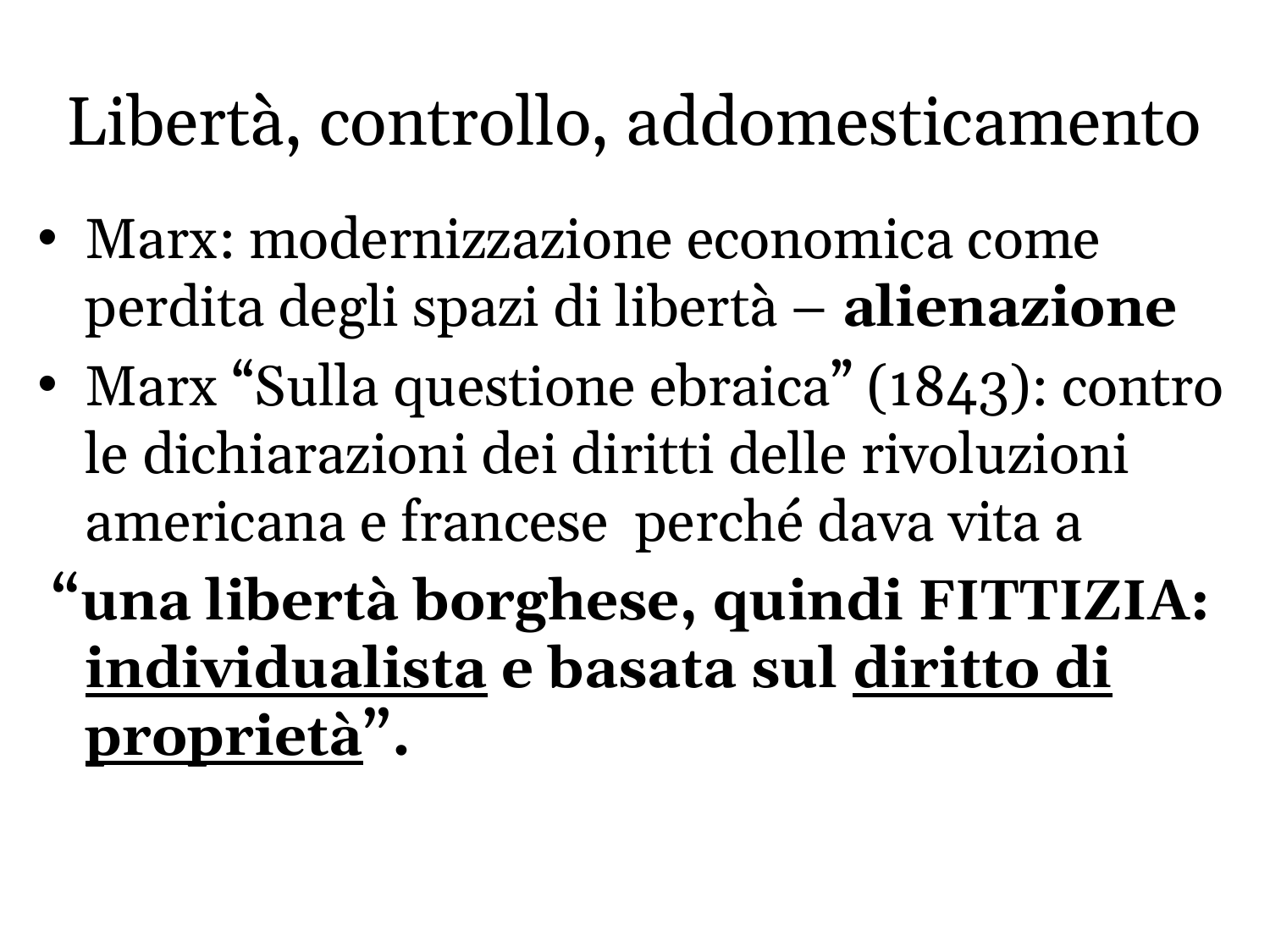

# Libertà, controllo, addomesticamento
Marx: modernizzazione economica come perdita degli spazi di libertà – alienazione
Marx “Sulla questione ebraica” (1843): contro le dichiarazioni dei diritti delle rivoluzioni americana e francese  perché dava vita a
 “una libertà borghese, quindi FITTIZIA: individualista e basata sul diritto di proprietà”.